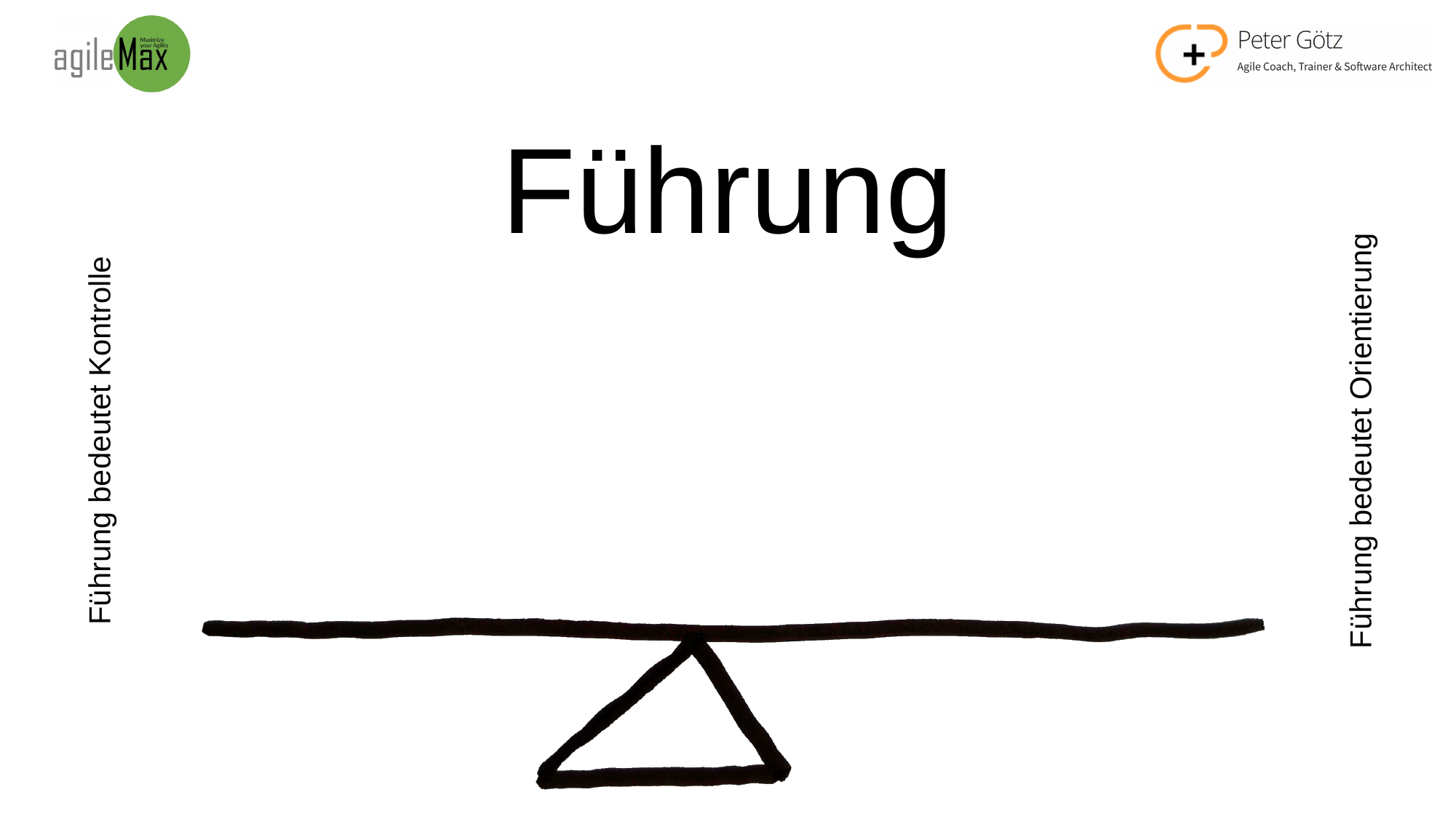

# Führung
Führung bedeutet Kontrolle
Führung bedeutet Orientierung